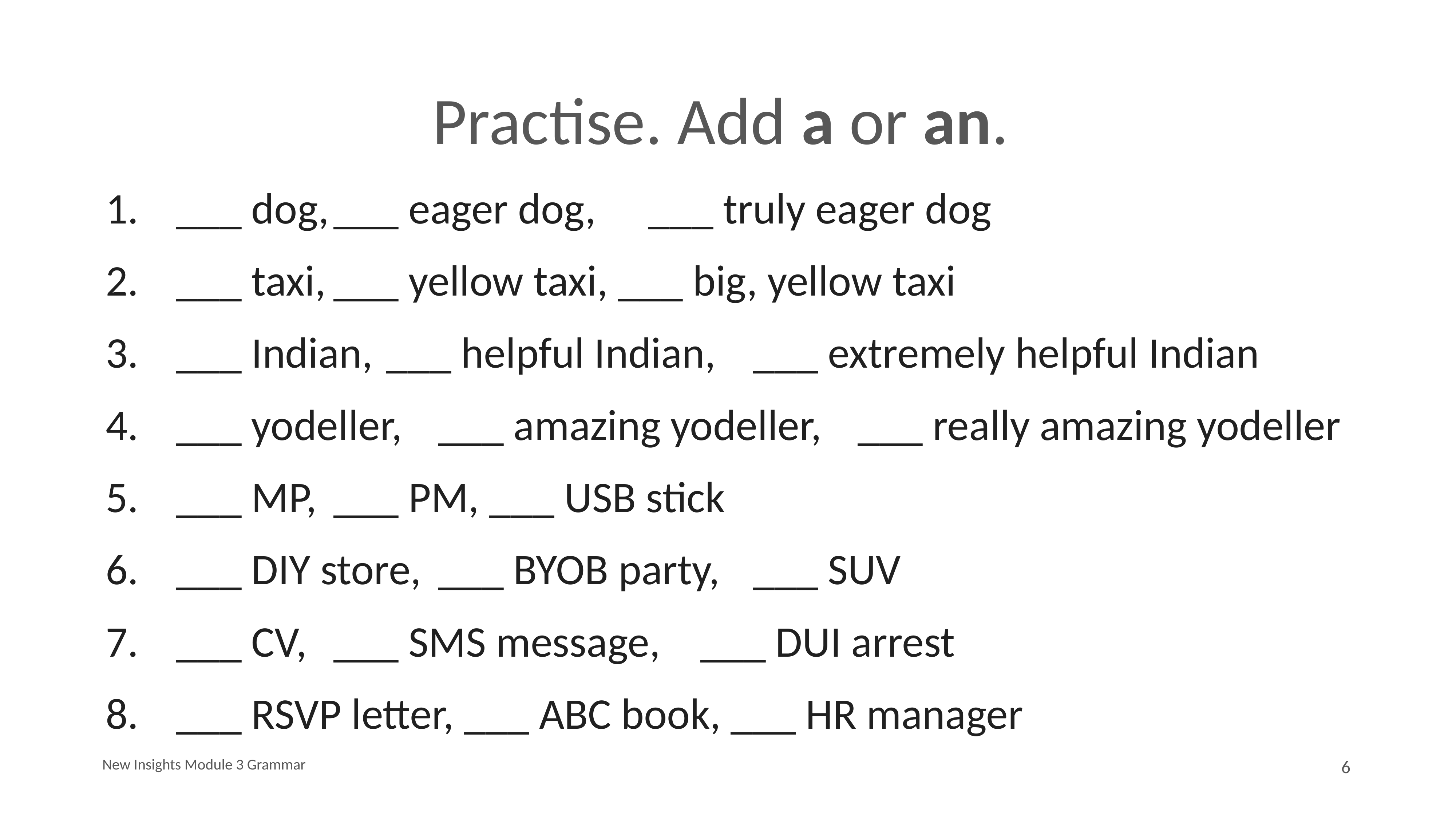

# Practise. Add a or an.
___ dog,	___ eager dog, 	___ truly eager dog
___ taxi,	___ yellow taxi, ___ big, yellow taxi
___ Indian,	___ helpful Indian,	___ extremely helpful Indian
___ yodeller,	___ amazing yodeller,	___ really amazing yodeller
___ MP,	___ PM, ___ USB stick
___ DIY store,	___ BYOB party,	___ SUV
___ CV, 	___ SMS message,	___ DUI arrest
___ RSVP letter, ___ ABC book, ___ HR manager
New Insights Module 3 Grammar
6